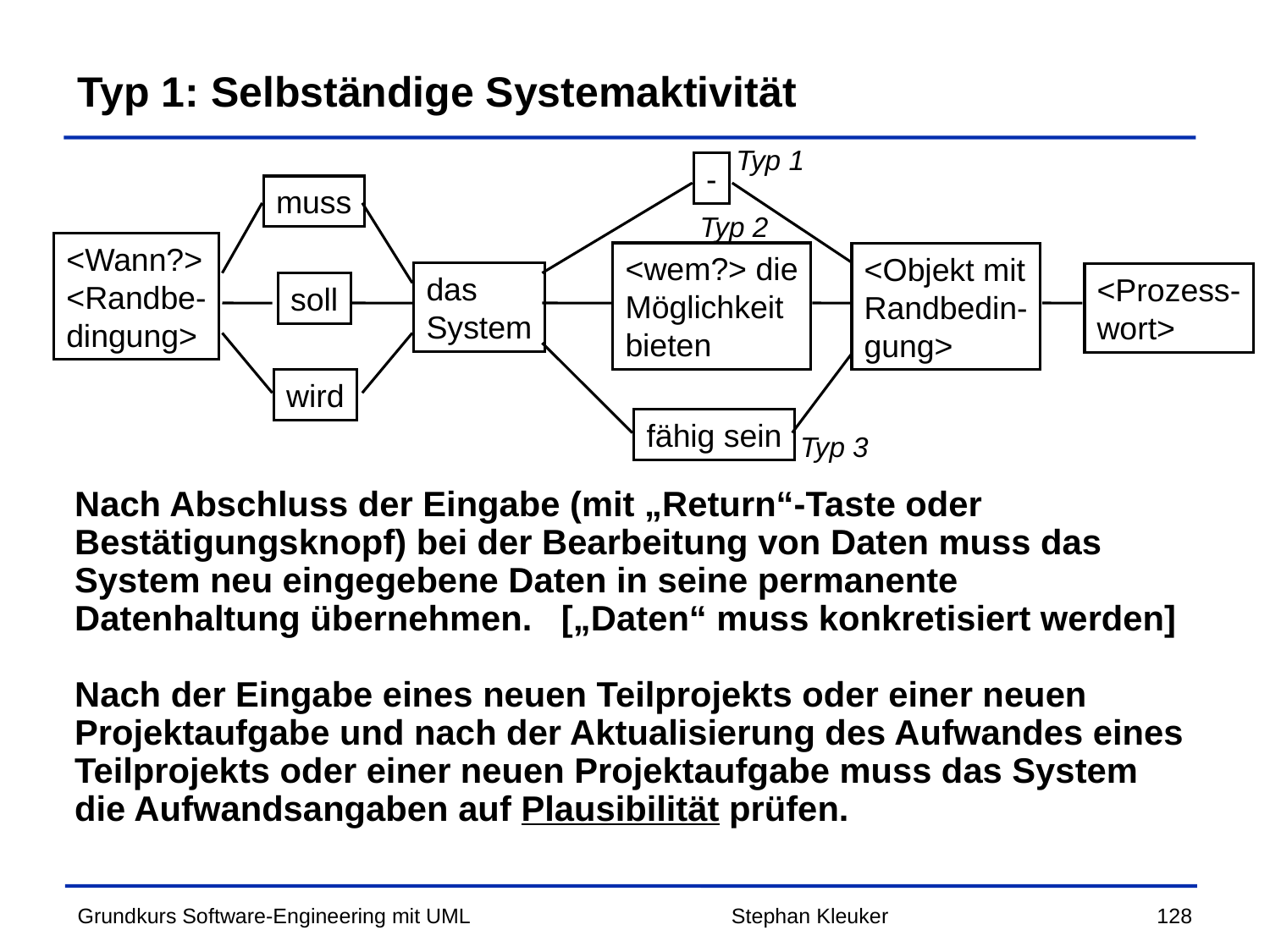

# Typ 1: Selbständige Systemaktivität
Typ 1
-
muss

Typ 2
<Wann?>
<Randbe-
dingung>
<wem?> die
Möglichkeit
bieten
<Objekt mit
Randbedin-
gung>
das
System
<Prozess-
wort>
soll

wird
fähig sein
Typ 3
Nach Abschluss der Eingabe (mit „Return“-Taste oder Bestätigungsknopf) bei der Bearbeitung von Daten muss das System neu eingegebene Daten in seine permanente Datenhaltung übernehmen.   [„Daten“ muss konkretisiert werden]

Nach der Eingabe eines neuen Teilprojekts oder einer neuen Projektaufgabe und nach der Aktualisierung des Aufwandes eines Teilprojekts oder einer neuen Projektaufgabe muss das System die Aufwandsangaben auf Plausibilität prüfen.

Stephan Kleuker